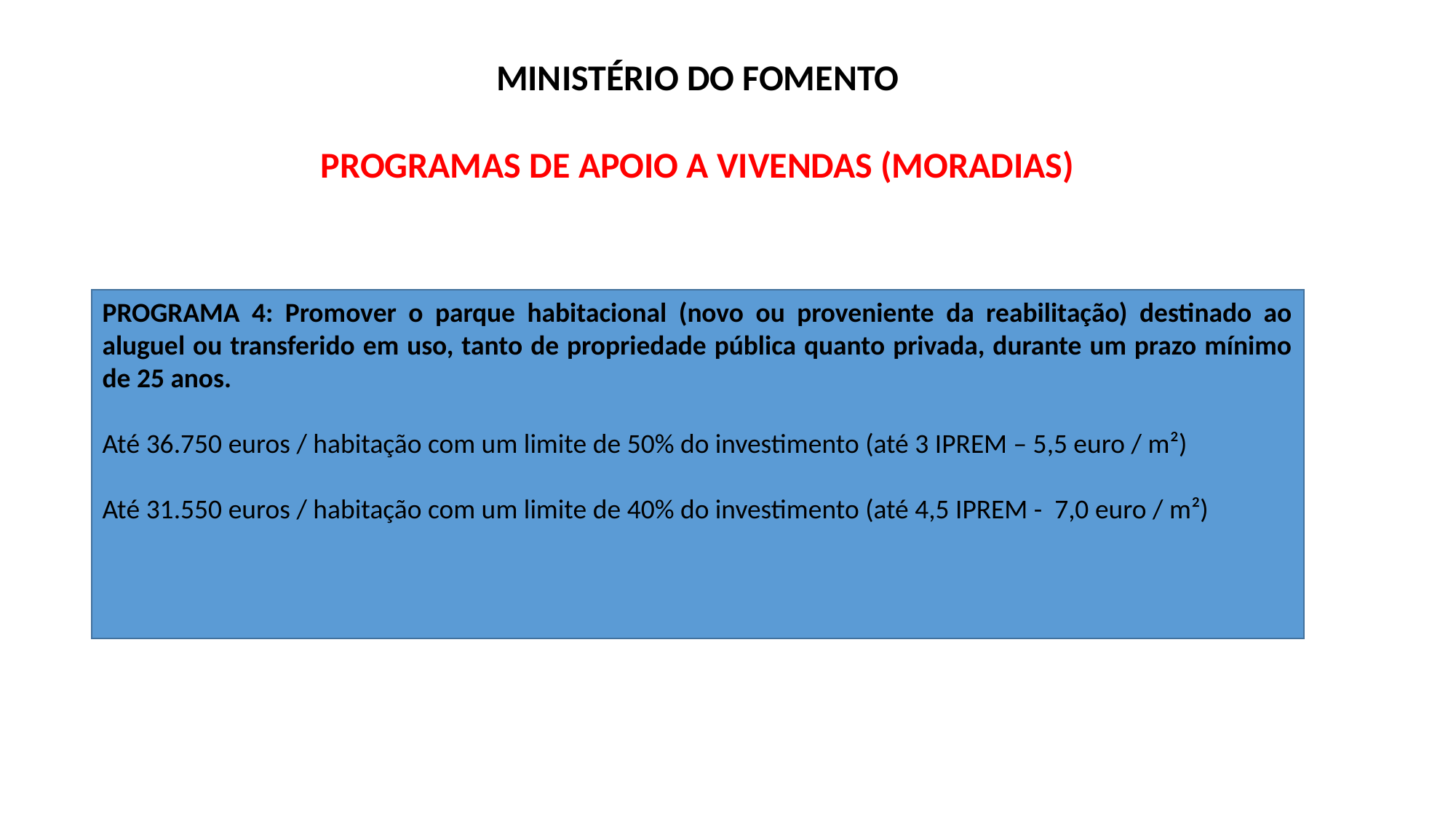

MINISTÉRIO DO FOMENTO

PROGRAMAS DE APOIO A VIVENDAS (MORADIAS)

PROGRAMA 4: Promover o parque habitacional (novo ou proveniente da reabilitação) destinado ao aluguel ou transferido em uso, tanto de propriedade pública quanto privada, durante um prazo mínimo de 25 anos.

Até 36.750 euros / habitação com um limite de 50% do investimento (até 3 IPREM – 5,5 euro / m²)

Até 31.550 euros / habitação com um limite de 40% do investimento (até 4,5 IPREM -  7,0 euro / m²)